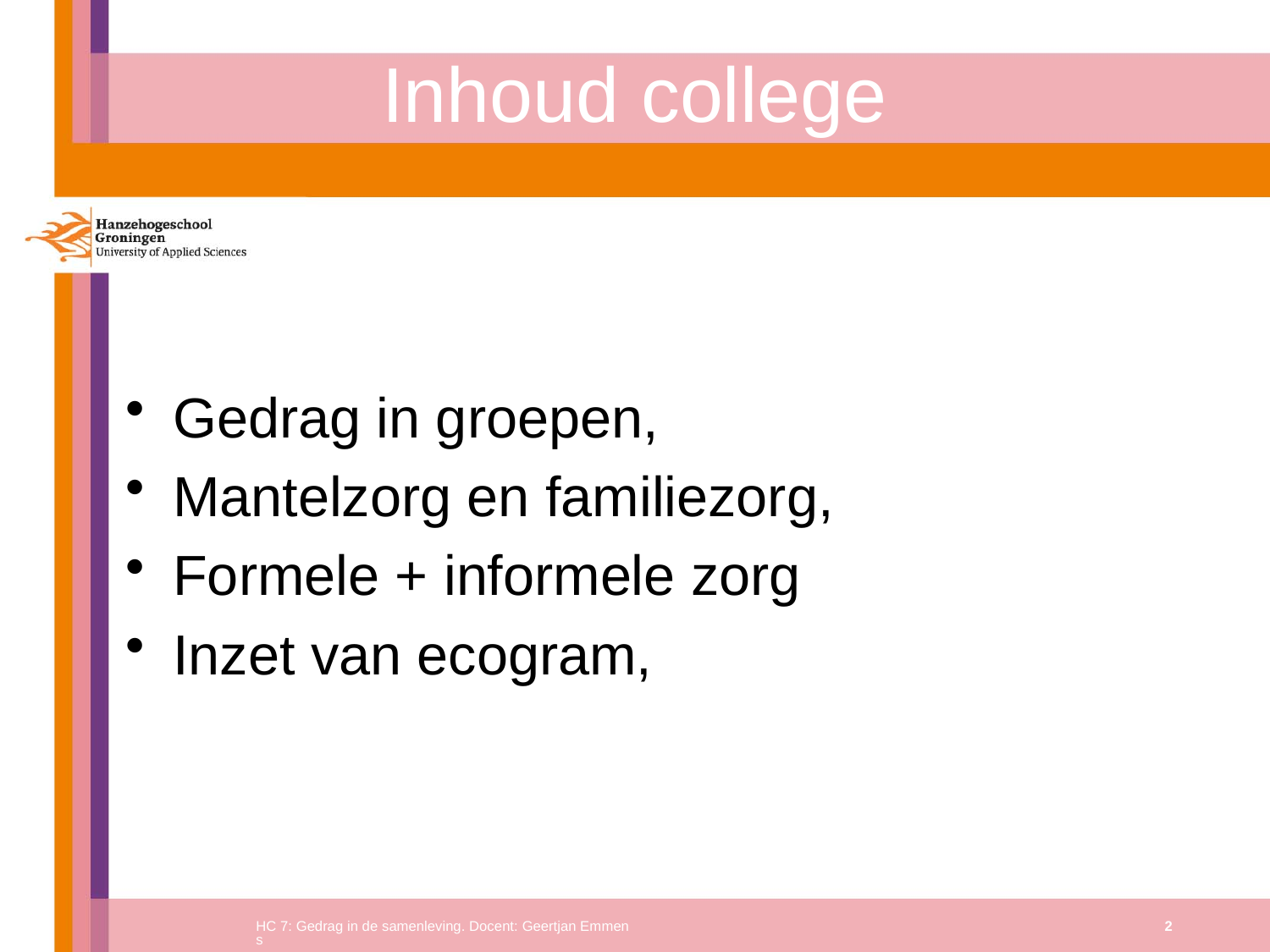

# Inhoud college

Gedrag in groepen,
Mantelzorg en familiezorg,
Formele + informele zorg
Inzet van ecogram,

HC 7: Gedrag in de samenleving. Docent: Geertjan Emmens
2